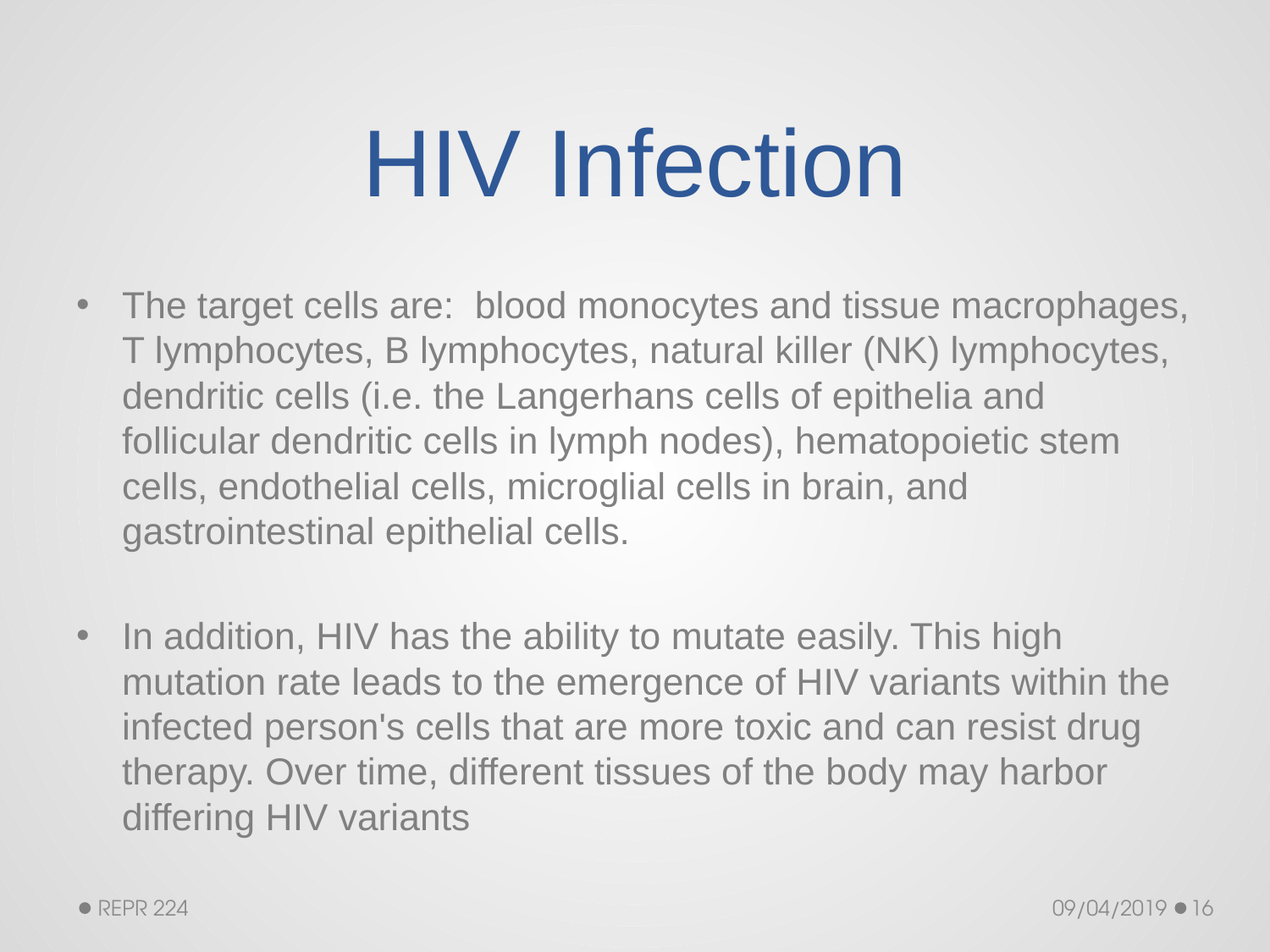

# HIV Infection

The target cells are:  blood monocytes and tissue macrophages, T lymphocytes, B lymphocytes, natural killer (NK) lymphocytes, dendritic cells (i.e. the Langerhans cells of epithelia and follicular dendritic cells in lymph nodes), hematopoietic stem cells, endothelial cells, microglial cells in brain, and gastrointestinal epithelial cells.

In addition, HIV has the ability to mutate easily. This high mutation rate leads to the emergence of HIV variants within the infected person's cells that are more toxic and can resist drug therapy. Over time, different tissues of the body may harbor differing HIV variants

REPR 224
09/04/2019
16